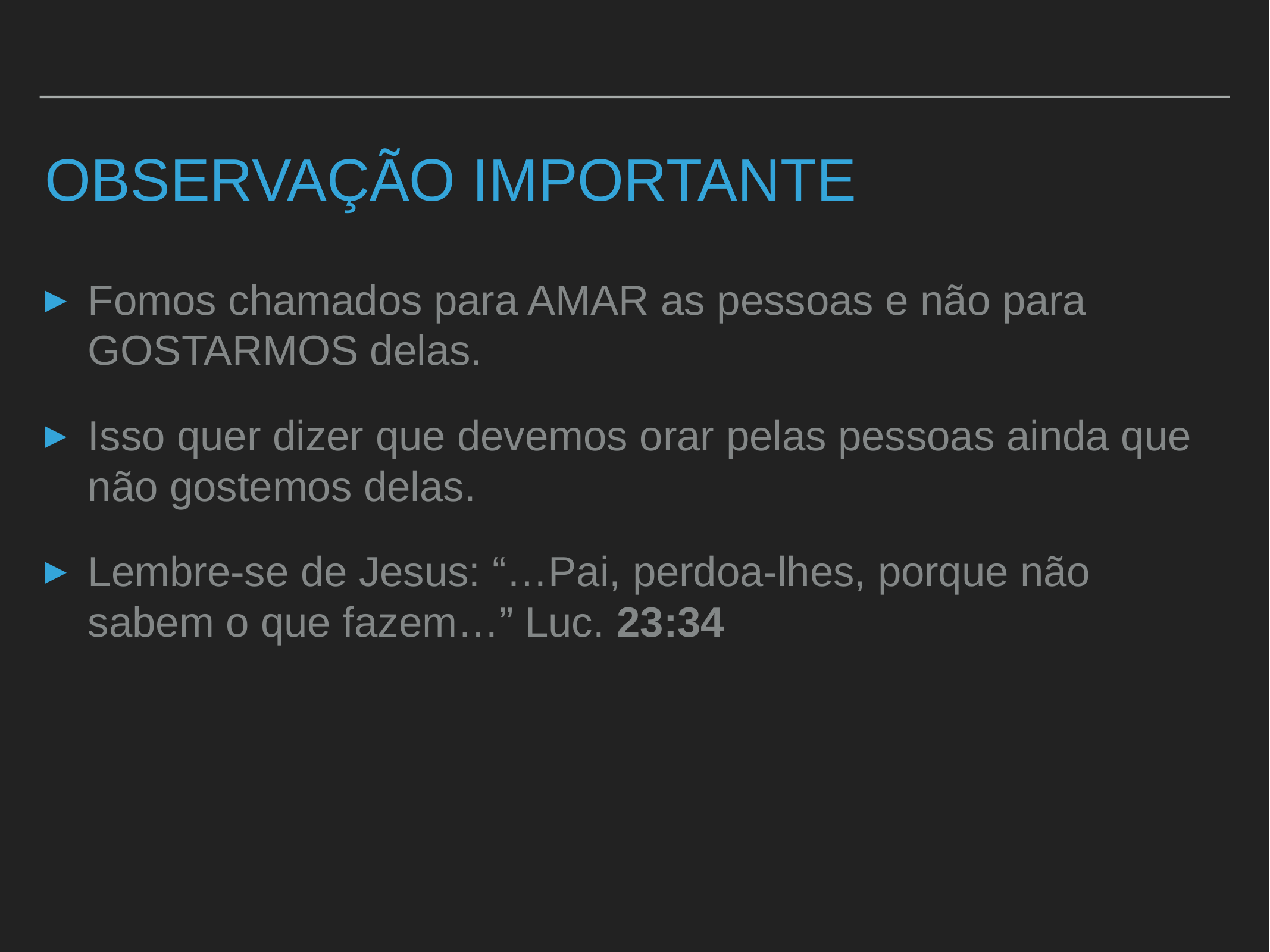

# Observação importante
Fomos chamados para AMAR as pessoas e não para GOSTARMOS delas.
Isso quer dizer que devemos orar pelas pessoas ainda que não gostemos delas.
Lembre-se de Jesus: “…Pai, perdoa-lhes, porque não sabem o que fazem…” Luc. 23:34